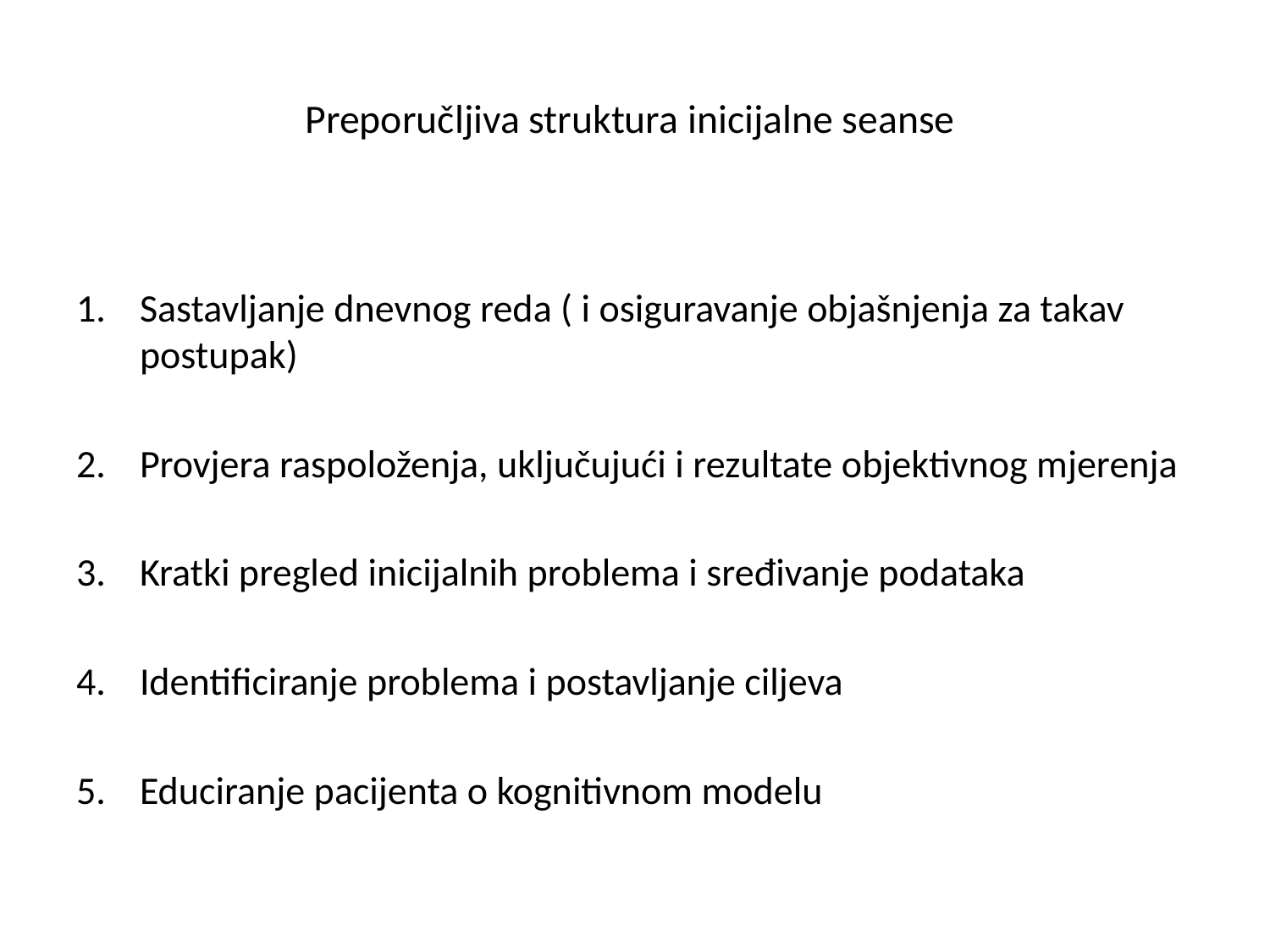

# Preporučljiva struktura inicijalne seanse

Sastavljanje dnevnog reda ( i osiguravanje objašnjenja za takav postupak)

Provjera raspoloženja, uključujući i rezultate objektivnog mjerenja

Kratki pregled inicijalnih problema i sređivanje podataka

Identificiranje problema i postavljanje ciljeva

Educiranje pacijenta o kognitivnom modelu